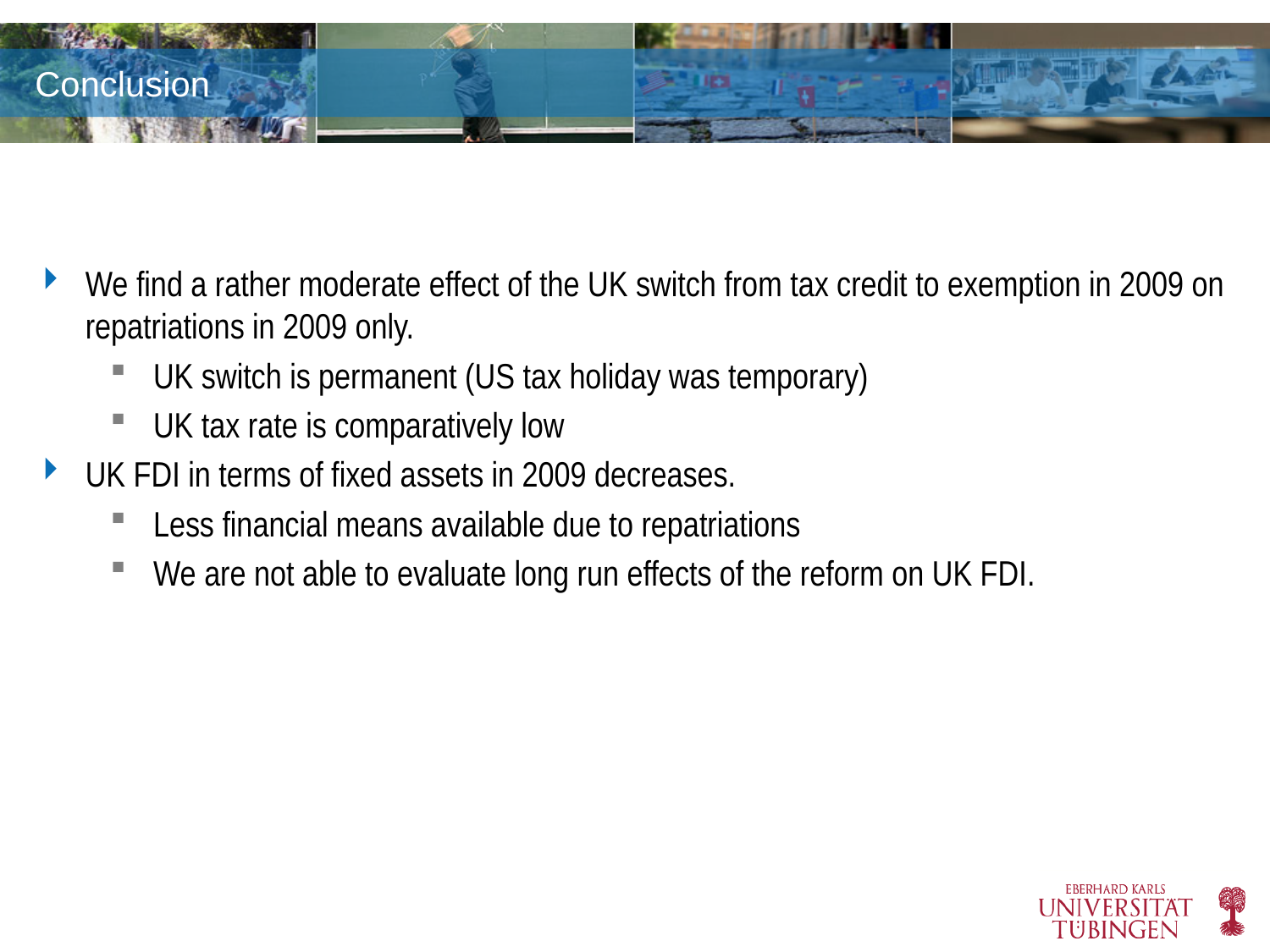

# Conclusion

We find a rather moderate effect of the UK switch from tax credit to exemption in 2009 on repatriations in 2009 only.
UK switch is permanent (US tax holiday was temporary)
UK tax rate is comparatively low
UK FDI in terms of fixed assets in 2009 decreases.
Less financial means available due to repatriations
We are not able to evaluate long run effects of the reform on UK FDI.